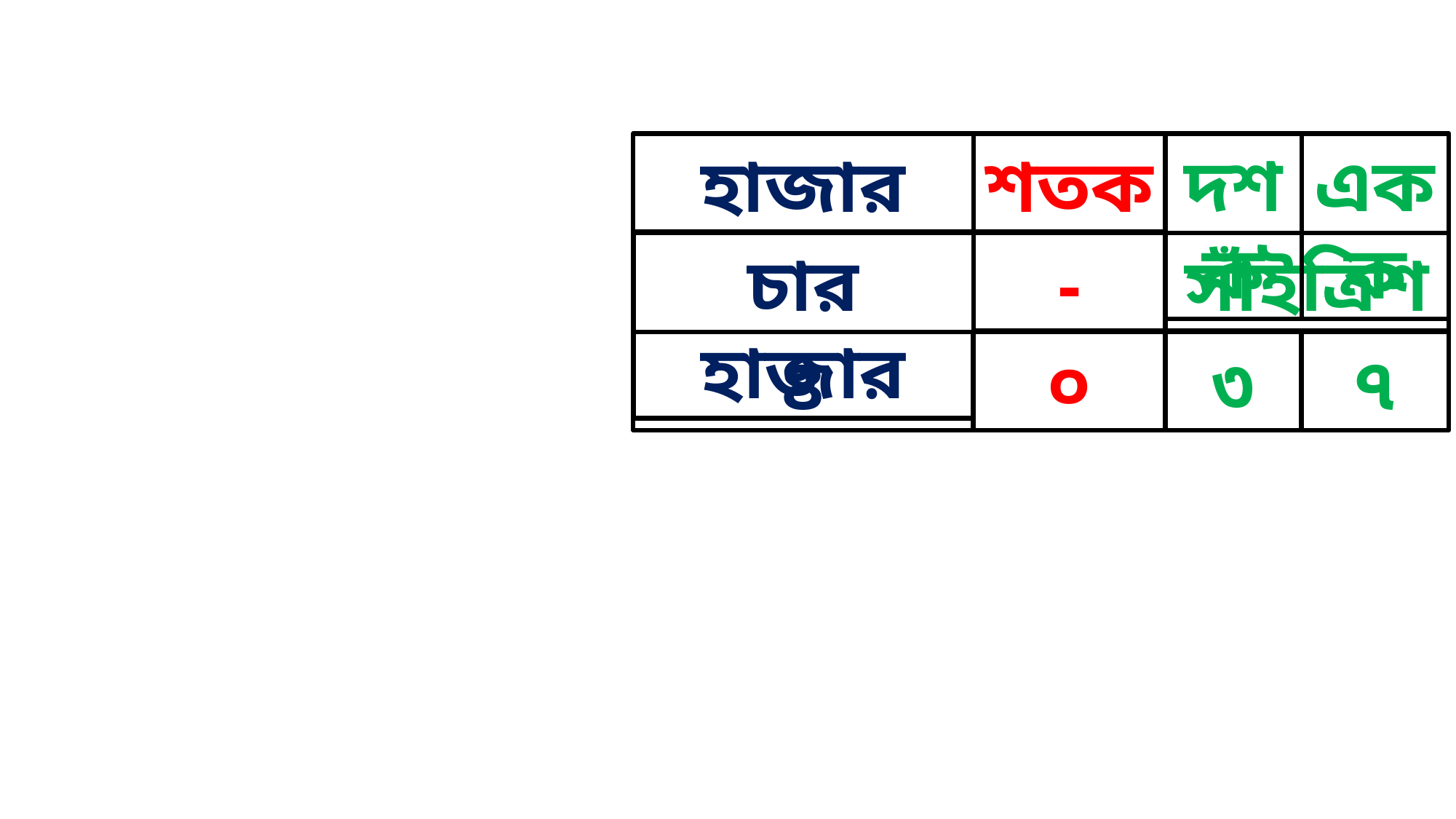

হাজার
শতক
দশক
একক
সাঁইত্রিশ
চার হাজার
-
৪
০
৩
৭